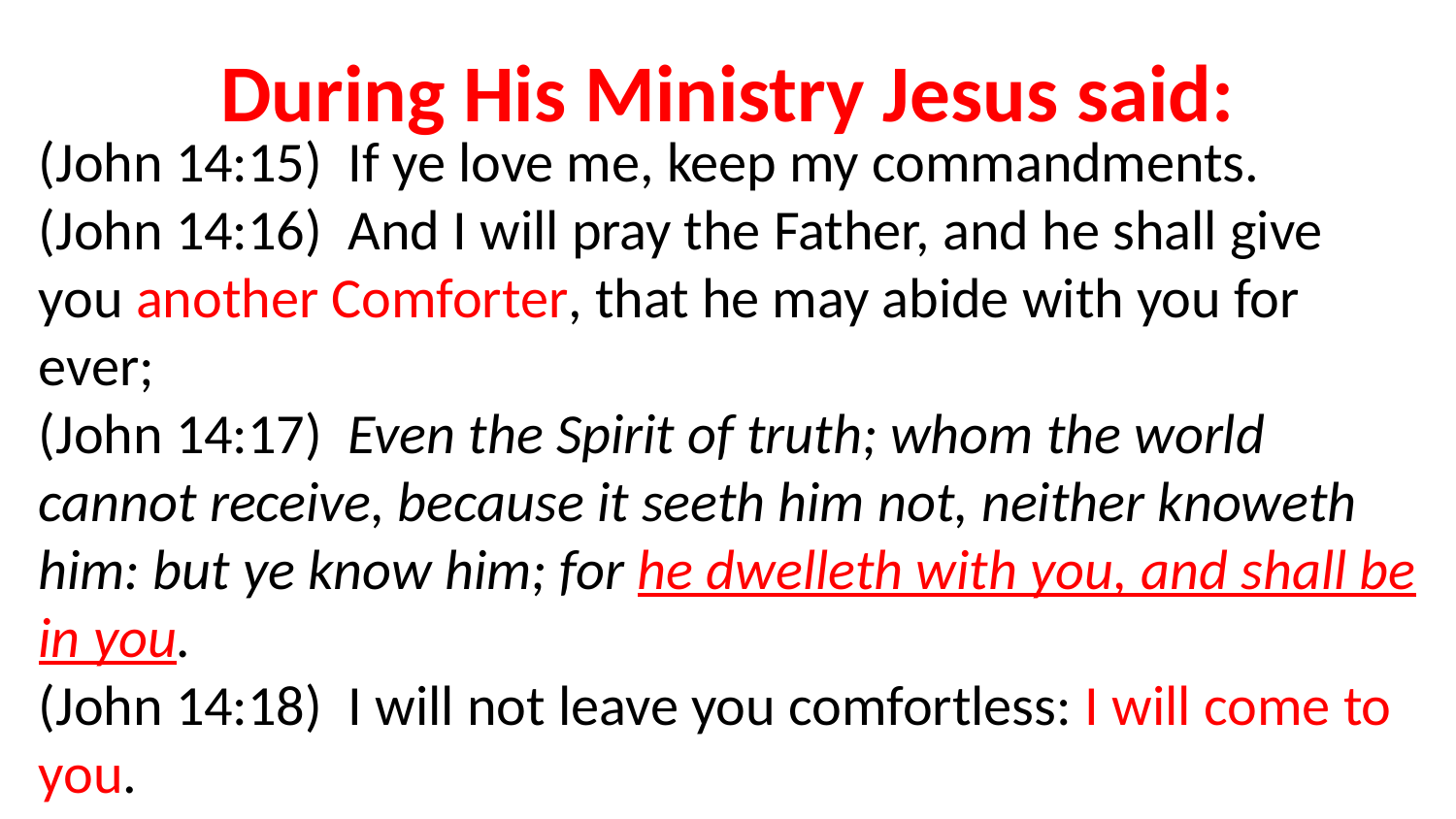

During His Ministry Jesus said:
(John 14:15)  If ye love me, keep my commandments.
(John 14:16)  And I will pray the Father, and he shall give you another Comforter, that he may abide with you for ever;
(John 14:17)  Even the Spirit of truth; whom the world cannot receive, because it seeth him not, neither knoweth him: but ye know him; for he dwelleth with you, and shall be in you.
(John 14:18)  I will not leave you comfortless: I will come to you.